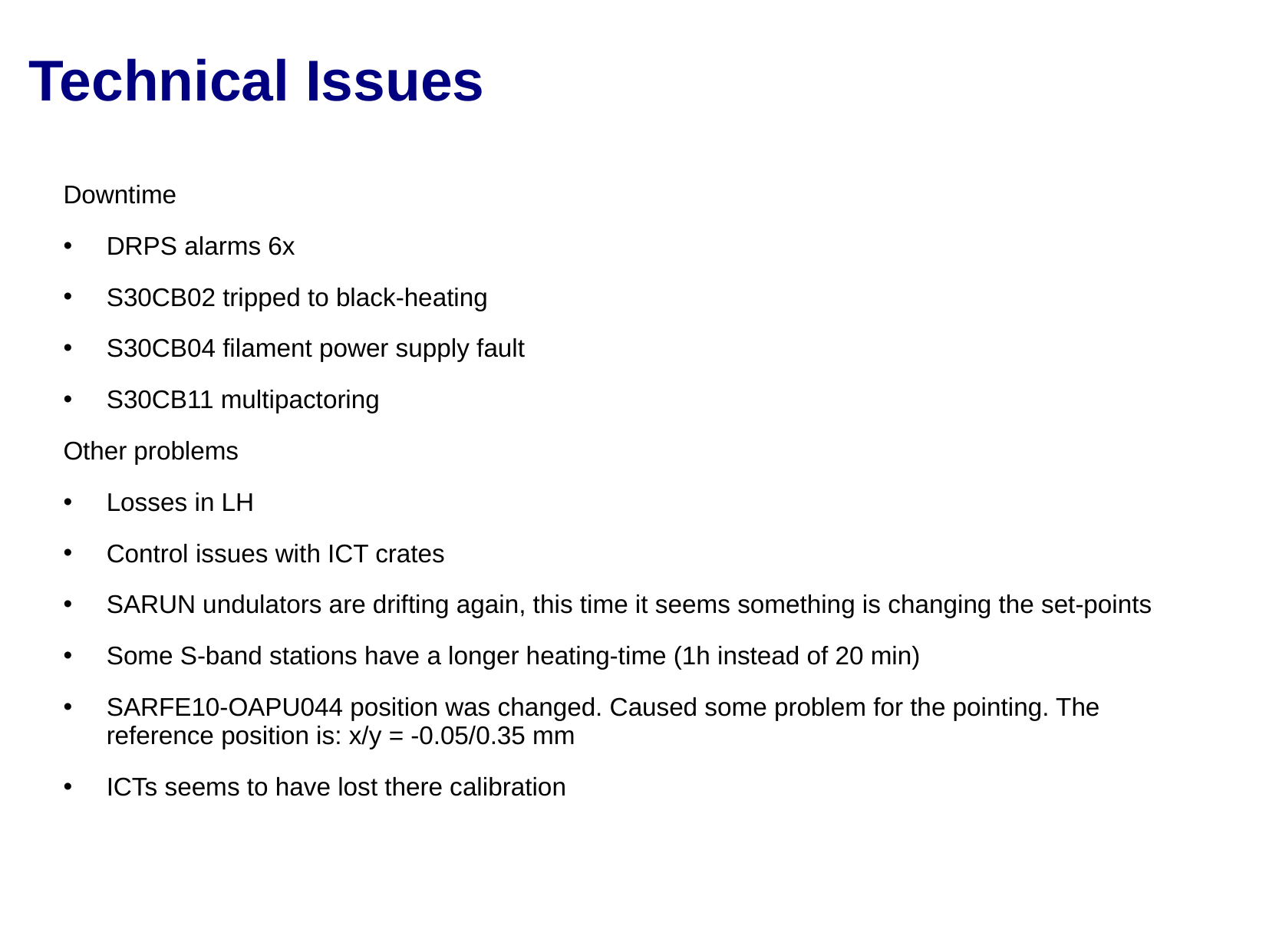

# Technical Issues
Downtime
DRPS alarms 6x
S30CB02 tripped to black-heating
S30CB04 filament power supply fault
S30CB11 multipactoring
Other problems
Losses in LH
Control issues with ICT crates
SARUN undulators are drifting again, this time it seems something is changing the set-points
Some S-band stations have a longer heating-time (1h instead of 20 min)
SARFE10-OAPU044 position was changed. Caused some problem for the pointing. The reference position is: x/y = -0.05/0.35 mm
ICTs seems to have lost there calibration